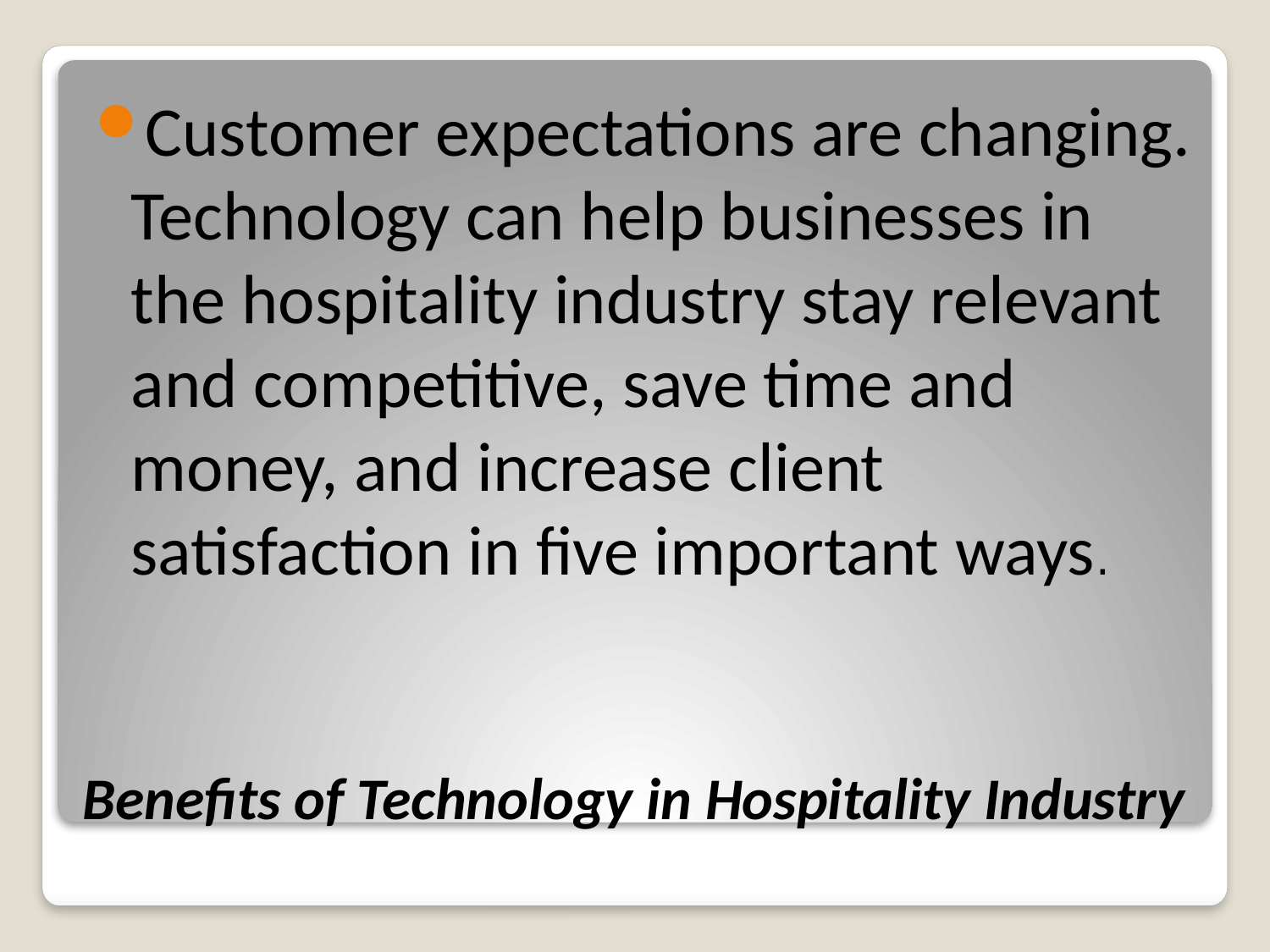

Customer expectations are changing. Technology can help businesses in the hospitality industry stay relevant and competitive, save time and money, and increase client satisfaction in five important ways.
# Benefits of Technology in Hospitality Industry